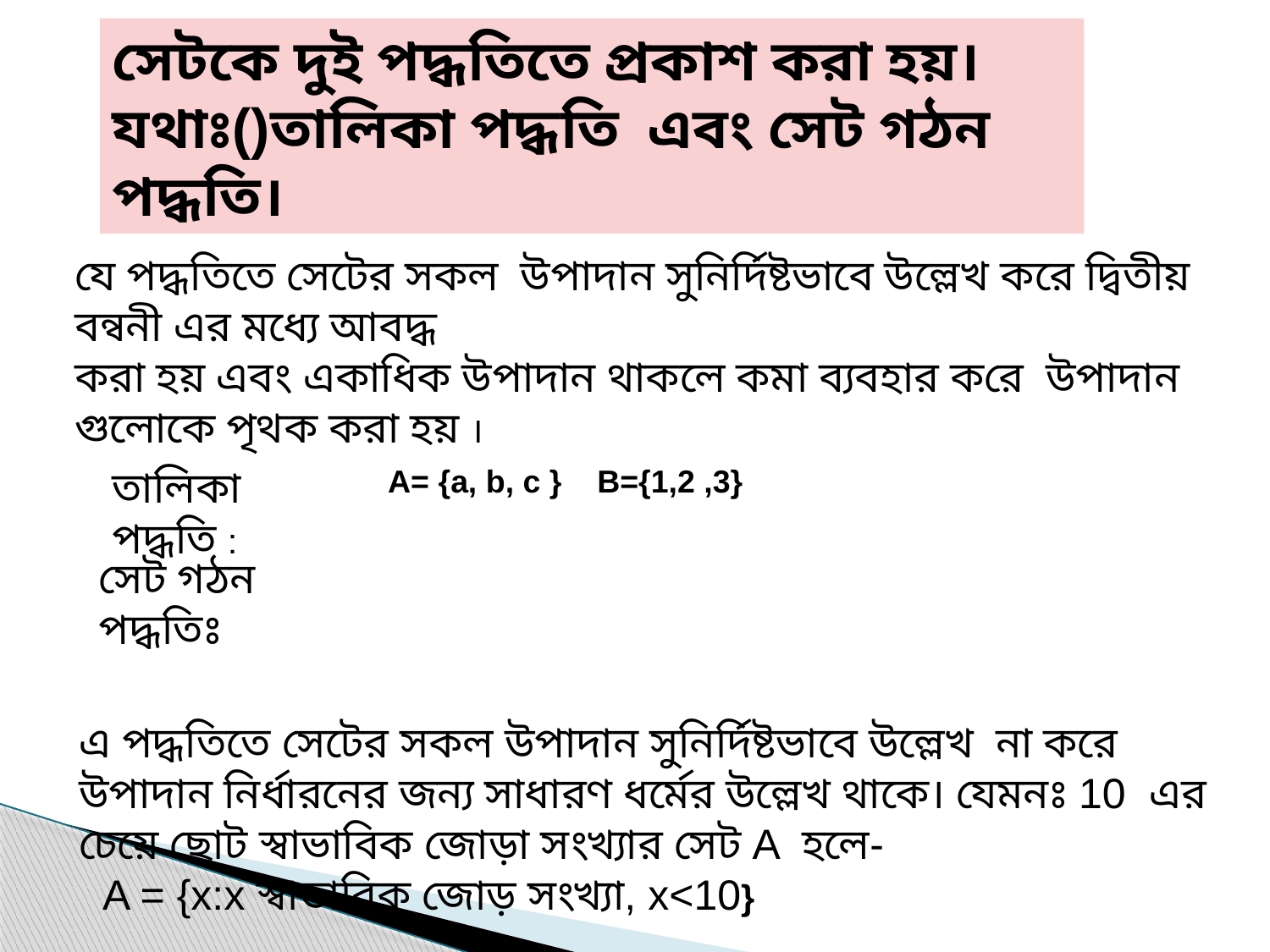

সেটকে দুই পদ্ধতিতে প্রকাশ করা হয়।
যথাঃ()তালিকা পদ্ধতি  এবং সেট গঠন পদ্ধতি।
যে পদ্ধতিতে সেটের সকল  উপাদান সুনির্দিষ্টভাবে উল্লেখ করে দ্বিতীয় বন্বনী এর মধ্যে আবদ্ধ
করা হয় এবং একাধিক উপাদান থাকলে কমা ব্যবহার করে  উপাদান গুলোকে পৃথক করা হয় ।
তালিকা পদ্ধতি :
A= {a, b, c }    B={1,2 ,3}
সেট গঠন পদ্ধতিঃ
এ পদ্ধতিতে সেটের সকল উপাদান সুনির্দিষ্টভাবে উল্লেখ  না করে উপাদান নির্ধারনের জন্য সাধারণ ধর্মের উল্লেখ থাকে। যেমনঃ 10  এর চেয়ে ছোট স্বাভাবিক জোড়া সংখ্যার সেট A  হলে-
  A = {x:x স্বাভাবিক জোড় সংখ্যা, x<10}